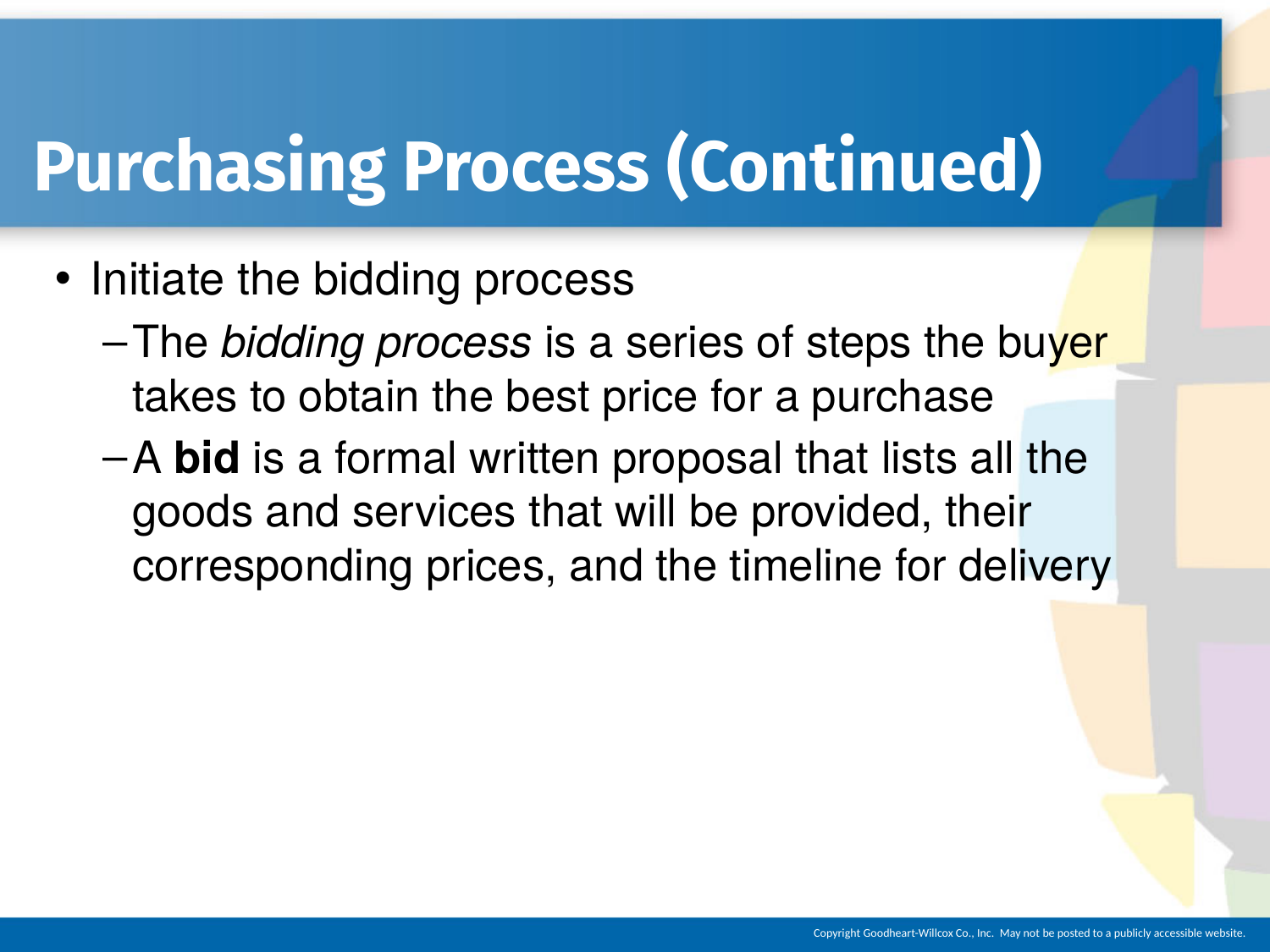

# Purchasing Process (Continued)
Initiate the bidding process
The bidding process is a series of steps the buyer takes to obtain the best price for a purchase
A bid is a formal written proposal that lists all the goods and services that will be provided, their corresponding prices, and the timeline for delivery